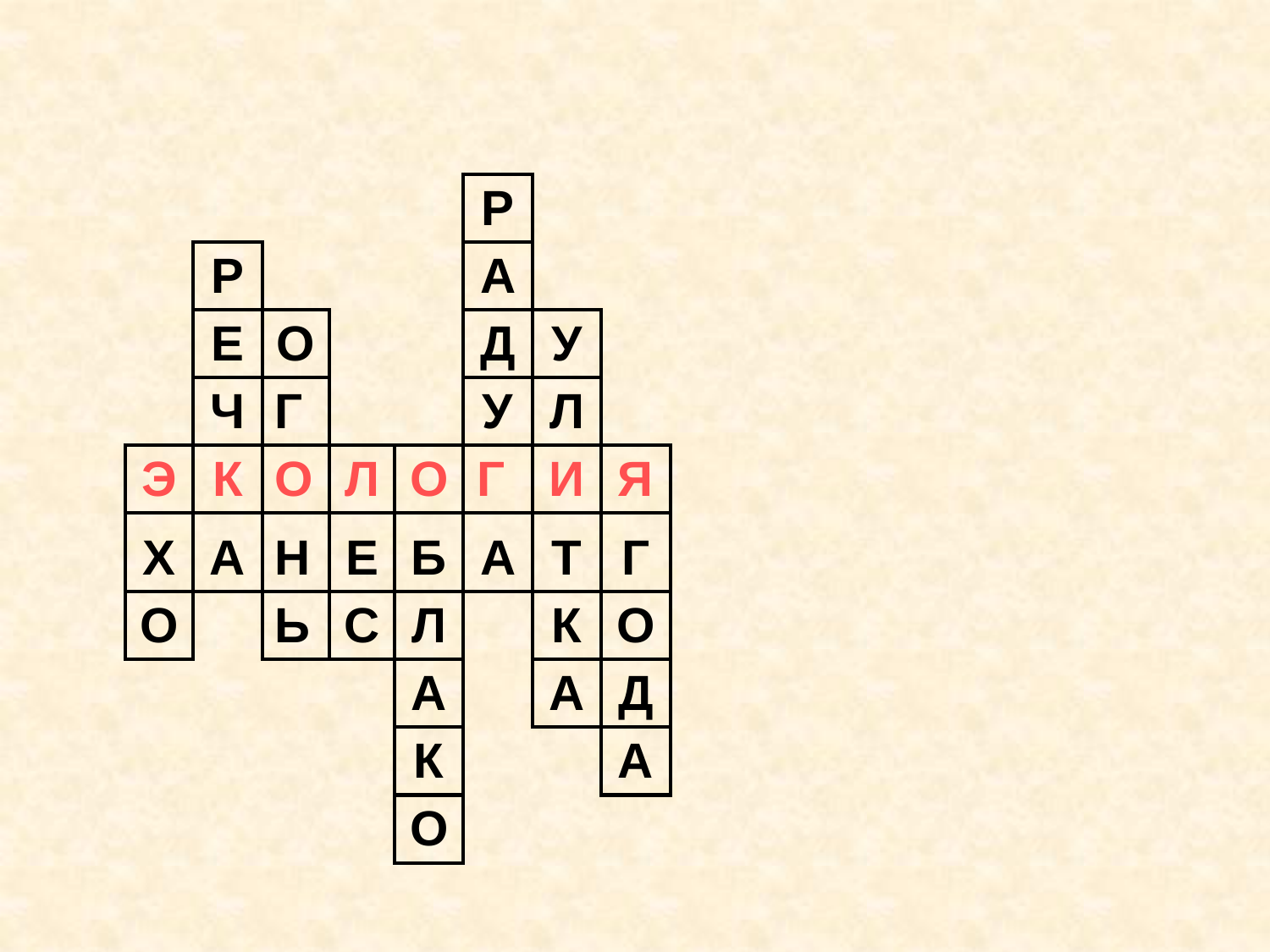

|  |  |  |  |  |  |  |  |  |  |
| --- | --- | --- | --- | --- | --- | --- | --- | --- | --- |
|  |  |  |  |  |  | Р |  |  |  |
|  |  | Р |  |  |  | А |  |  |  |
|  |  | Е | О |  |  | Д | У |  |  |
|  |  | Ч | Г |  |  | У | Л |  |  |
|  | Э | К | О | Л | О | Г | И | Я |  |
|  | Х | А | Н | Е | Б | А | Т | Г |  |
|  | О |  | Ь | С | Л |  | К | О |  |
|  |  |  |  |  | А |  | А | Д |  |
|  |  |  |  |  | К |  |  | А |  |
|  |  |  |  |  | О |  |  |  |  |